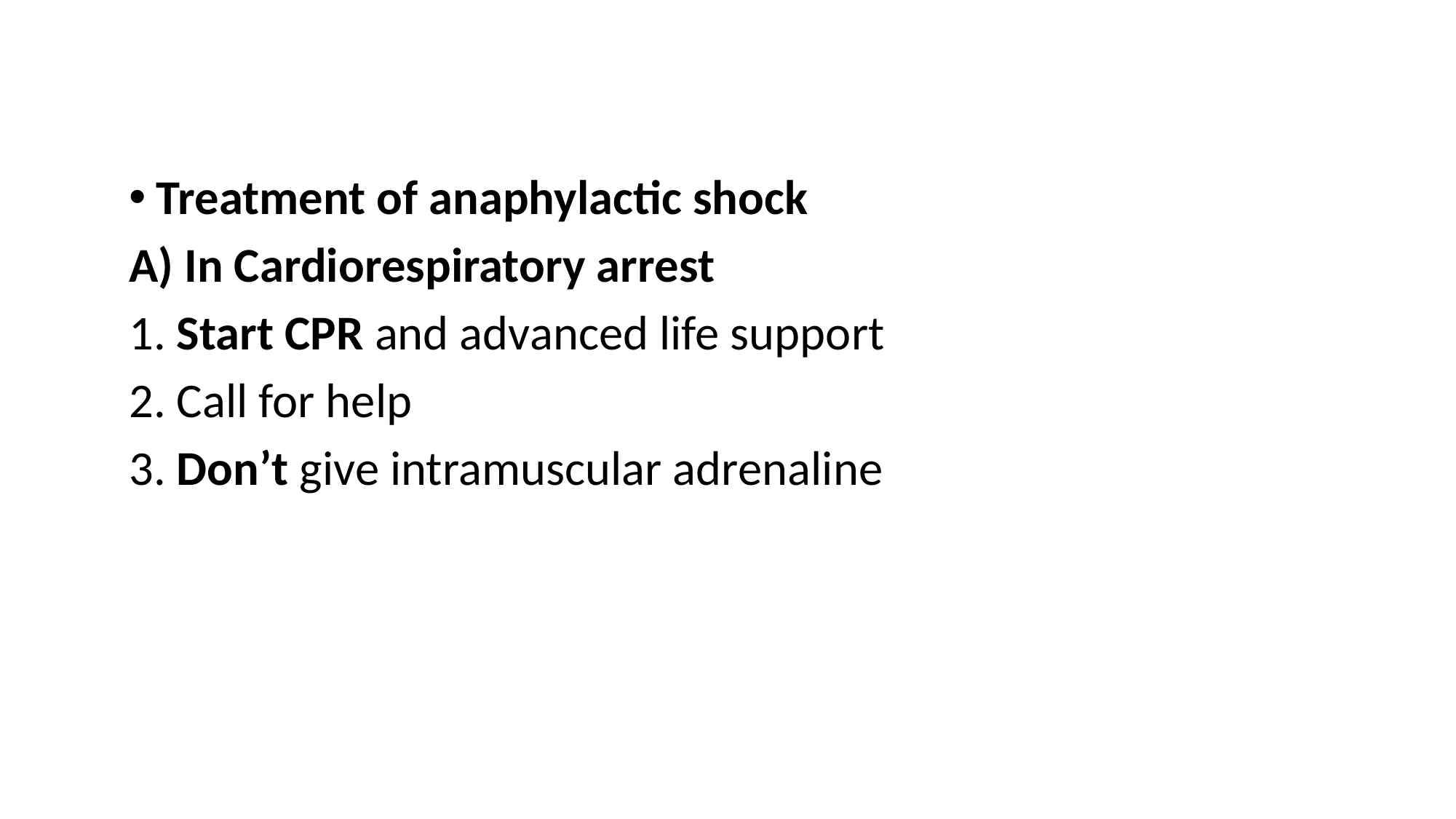

Treatment of anaphylactic shock
A) In Cardiorespiratory arrest
1. Start CPR and advanced life support
2. Call for help
3. Don’t give intramuscular adrenaline